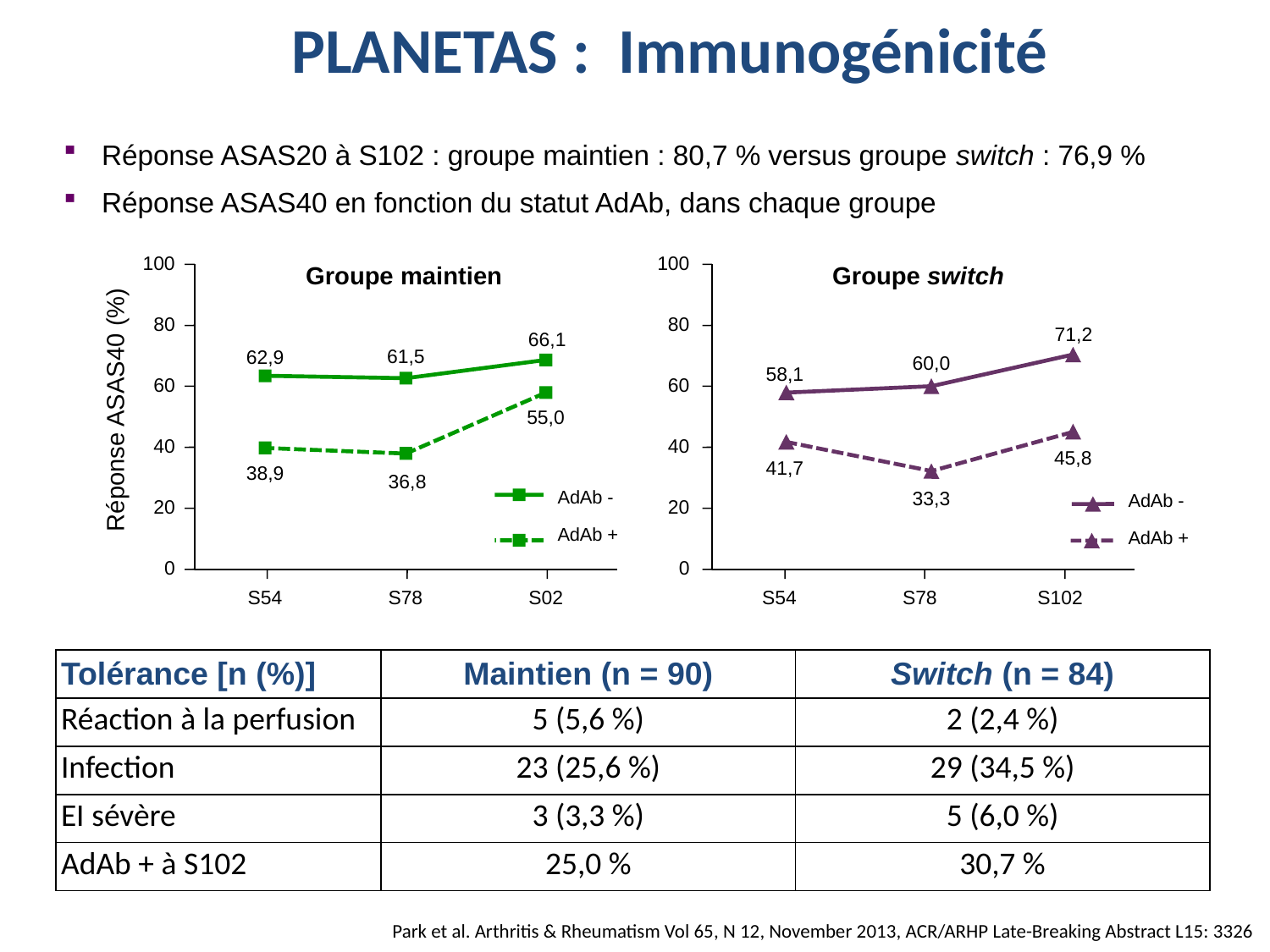

PLANETAS :  Immunogénicité
Réponse ASAS20 à S102 : groupe maintien : 80,7 % versus groupe switch : 76,9 %
Réponse ASAS40 en fonction du statut AdAb, dans chaque groupe
100
100
Groupe maintien
Groupe switch

80
80
71,2
66,1

61,5
62,9
60,0

58,1

60
60

Réponse ASAS40 (%)

55,0

40
40

45,8

41,7
38,9
36,8

AdAb -

AdAb +

33,3
AdAb -

AdAb +

20
20

0
0

S54
S78
S02
S54
S78
S102
| Tolérance [n (%)] | Maintien (n = 90) | Switch (n = 84) |
| --- | --- | --- |
| Réaction à la perfusion | 5 (5,6 %) | 2 (2,4 %) |
| Infection | 23 (25,6 %) | 29 (34,5 %) |
| EI sévère | 3 (3,3 %) | 5 (6,0 %) |
| AdAb + à S102 | 25,0 % | 30,7 % |
Park et al. Arthritis & Rheumatism Vol 65, N 12, November 2013, ACR/ARHP Late-Breaking Abstract L15: 3326